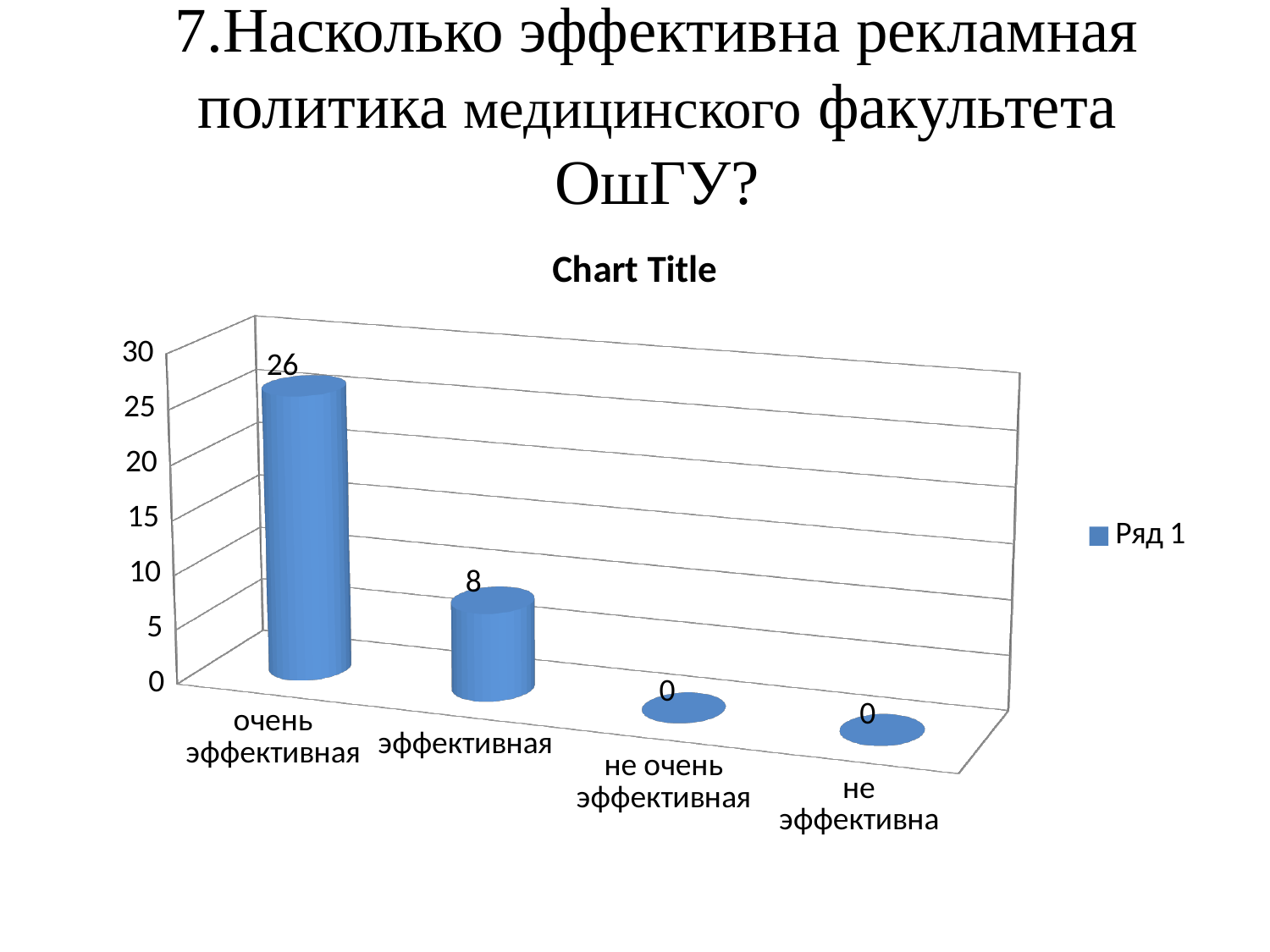

# 7.Насколько эффективна рекламная политика медицинского факультета ОшГУ?

[unsupported chart]